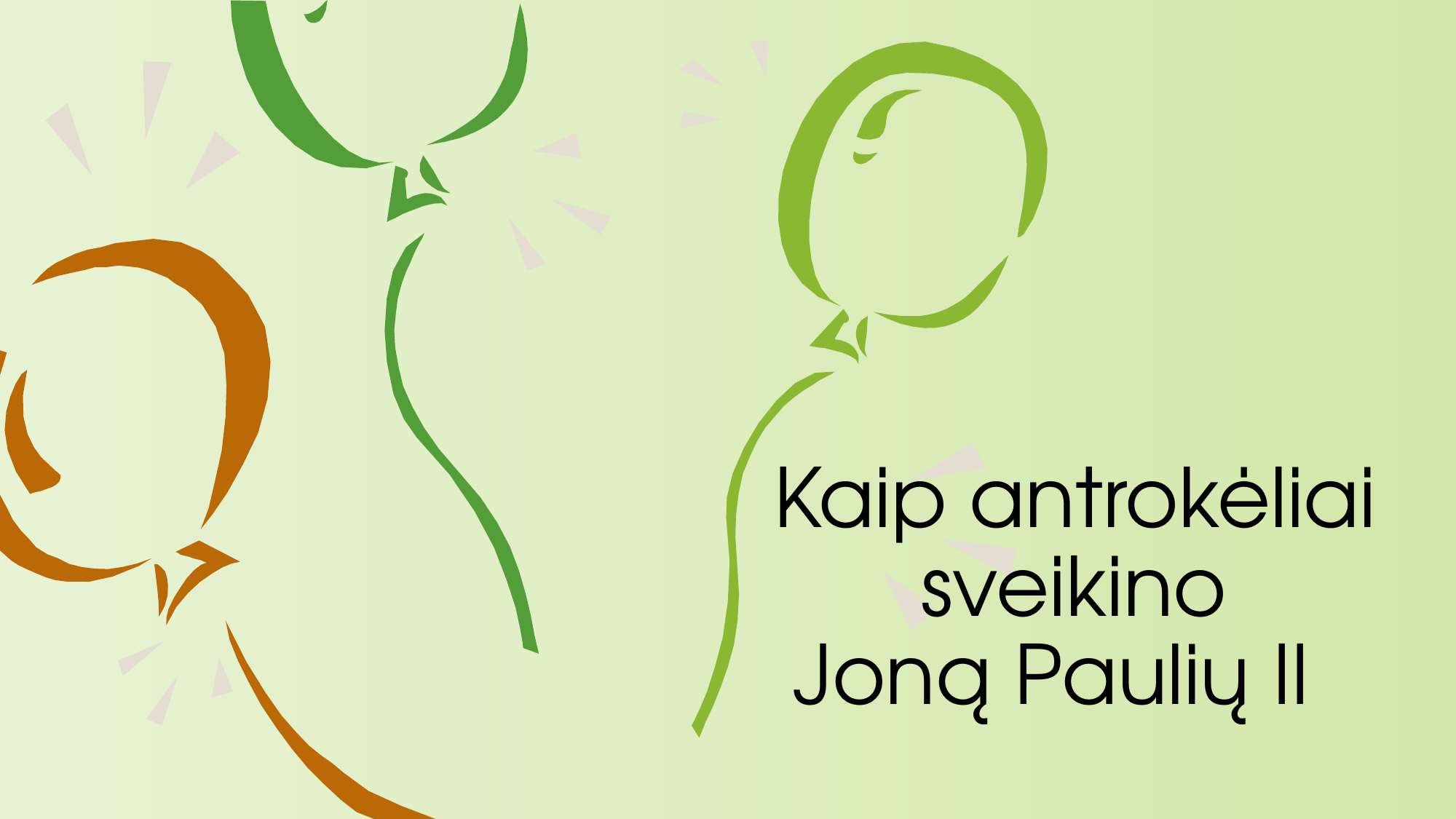

# Kaip antrokėliai sveikino Joną Paulių II